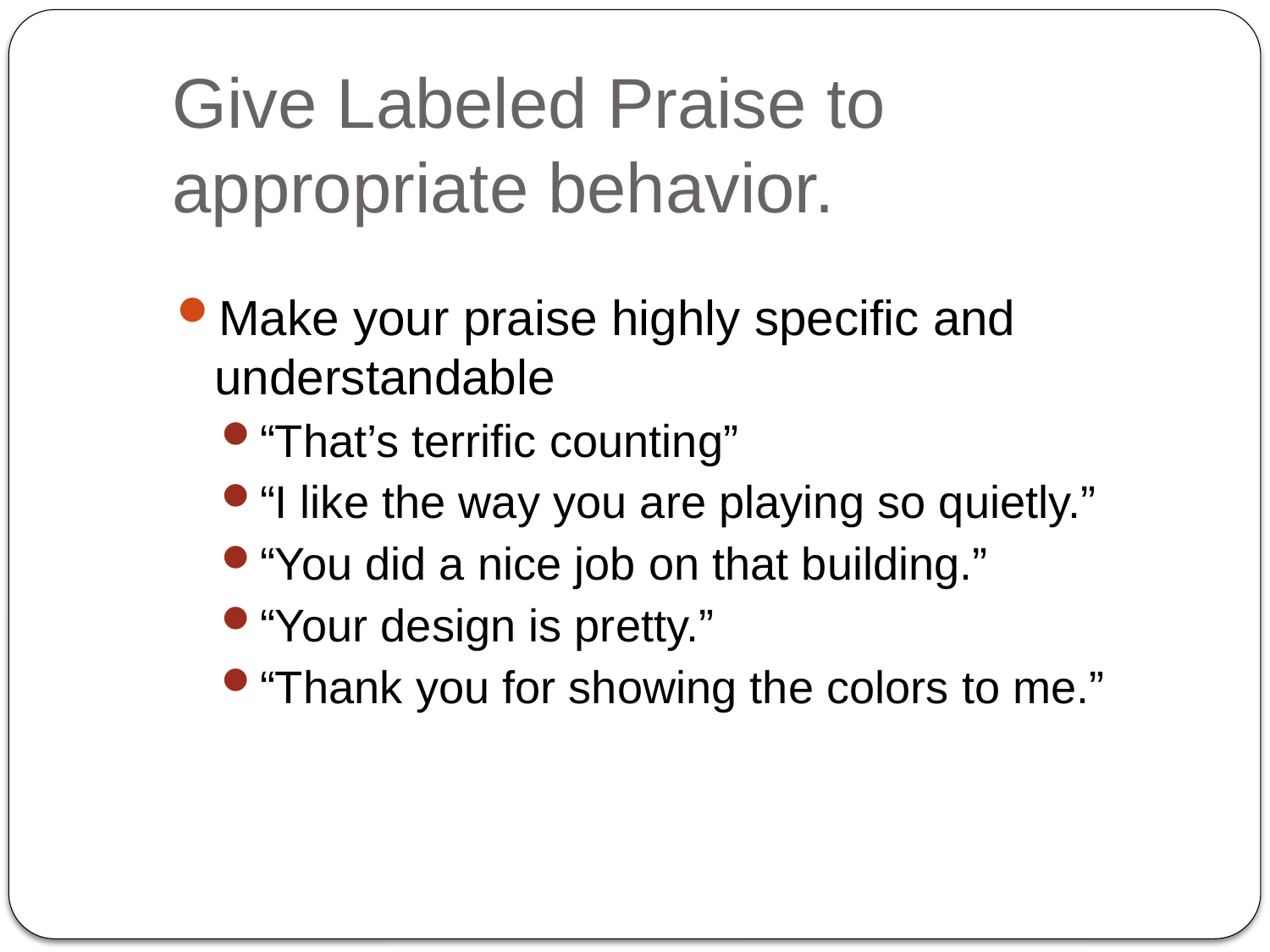

# Give Labeled Praise to appropriate behavior.
Make your praise highly specific and understandable
“That’s terrific counting”
“I like the way you are playing so quietly.”
“You did a nice job on that building.”
“Your design is pretty.”
“Thank you for showing the colors to me.”